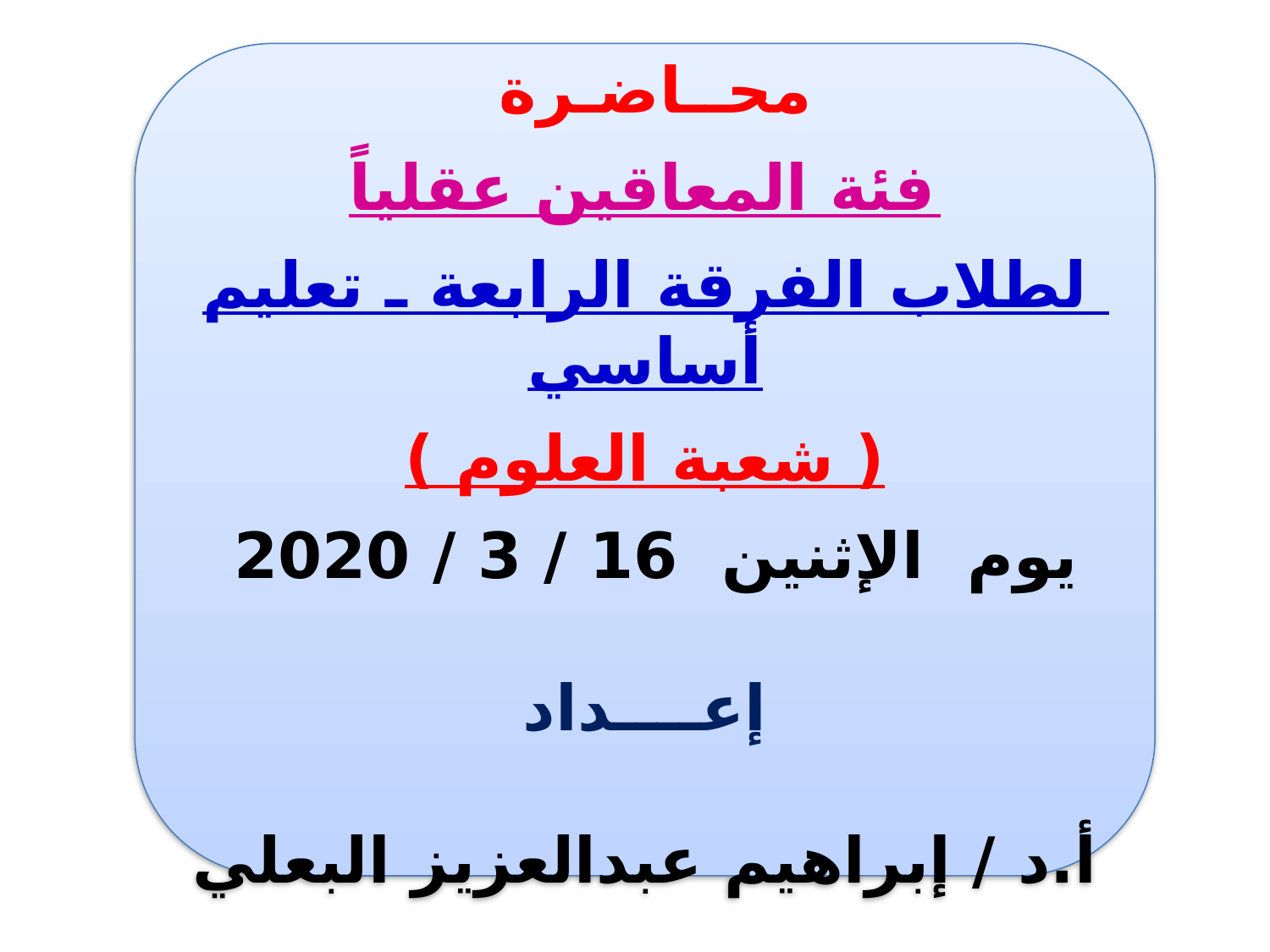

محــاضـرة
فئة المعاقين عقلياً
لطلاب الفرقة الرابعة ـ تعليم أساسي
( شعبة العلوم )
يوم  الإثنين  16 / 3 / 2020
إعــــداد
أ.د / إبراهيم عبدالعزيز البعلي